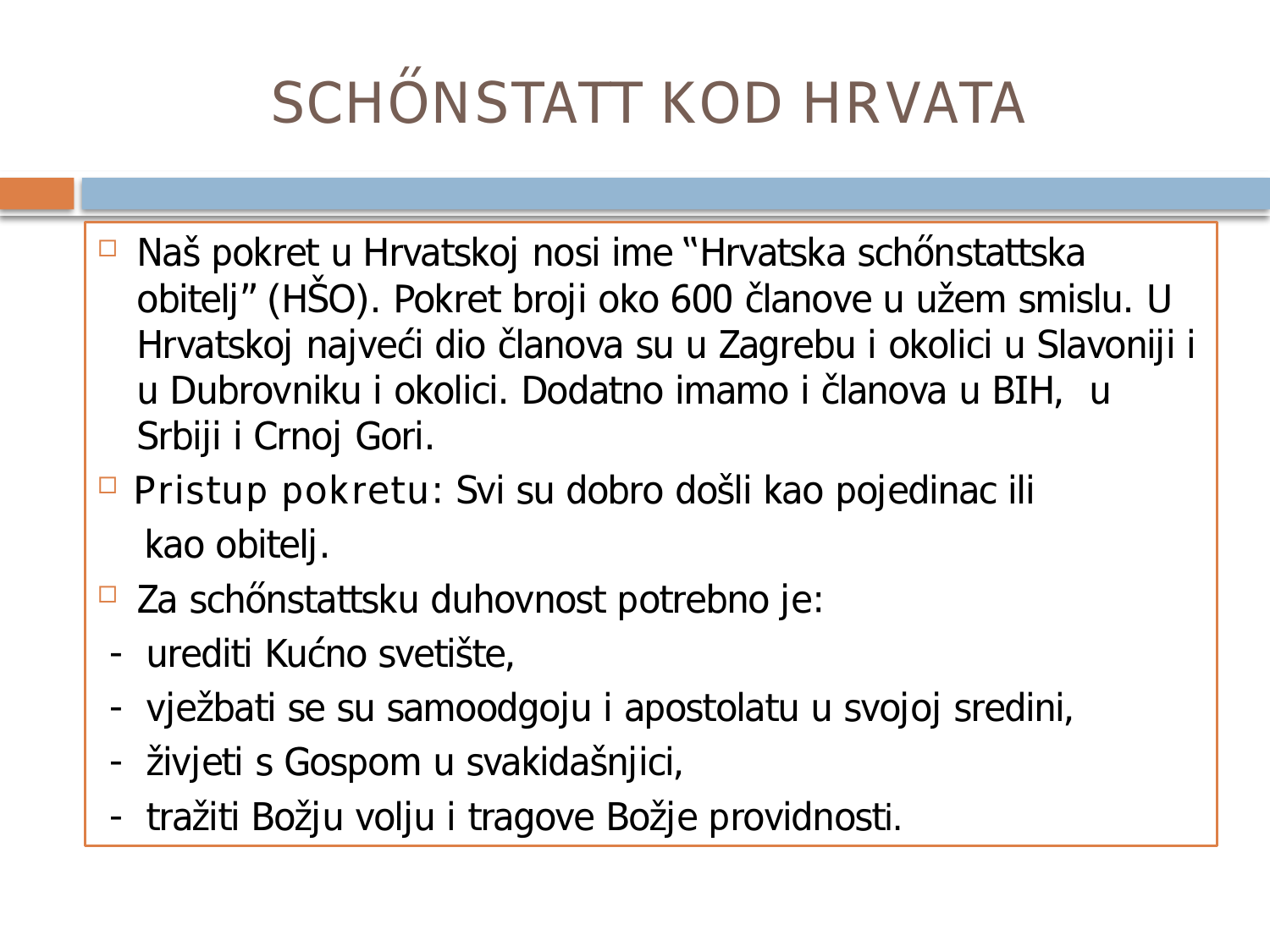

# SCHŐNSTATT KOD HRVATA
Naš pokret u Hrvatskoj nosi ime “Hrvatska schőnstattska obitelj” (HŠO). Pokret broji oko 600 članove u užem smislu. U Hrvatskoj najveći dio članova su u Zagrebu i okolici u Slavoniji i u Dubrovniku i okolici. Dodatno imamo i članova u BIH,  u Srbiji i Crnoj Gori.
  Pristup pokretu: Svi su dobro došli kao pojedinac ili
    kao obitelj.
Za schőnstattsku duhovnost potrebno je:
 -  urediti Kućno svetište,
 -  vježbati se su samoodgoju i apostolatu u svojoj sredini,
 -  živjeti s Gospom u svakidašnjici,
 -  tražiti Božju volju i tragove Božje providnosti.